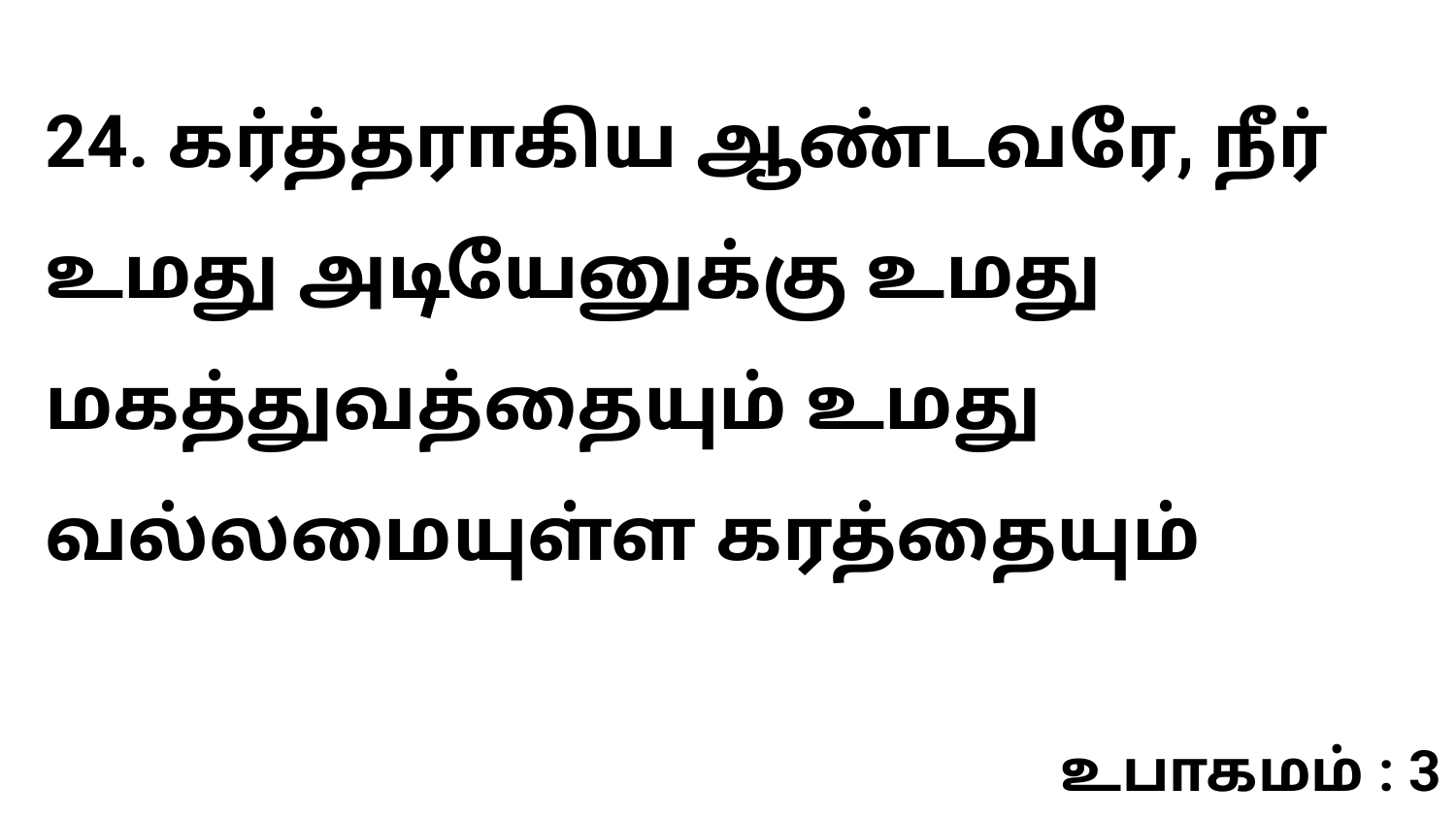

24. கர்த்தராகிய ஆண்டவரே, நீர் உமது அடியேனுக்கு உமது மகத்துவத்தையும் உமது வல்லமையுள்ள கரத்தையும்
உபாகமம் : 3